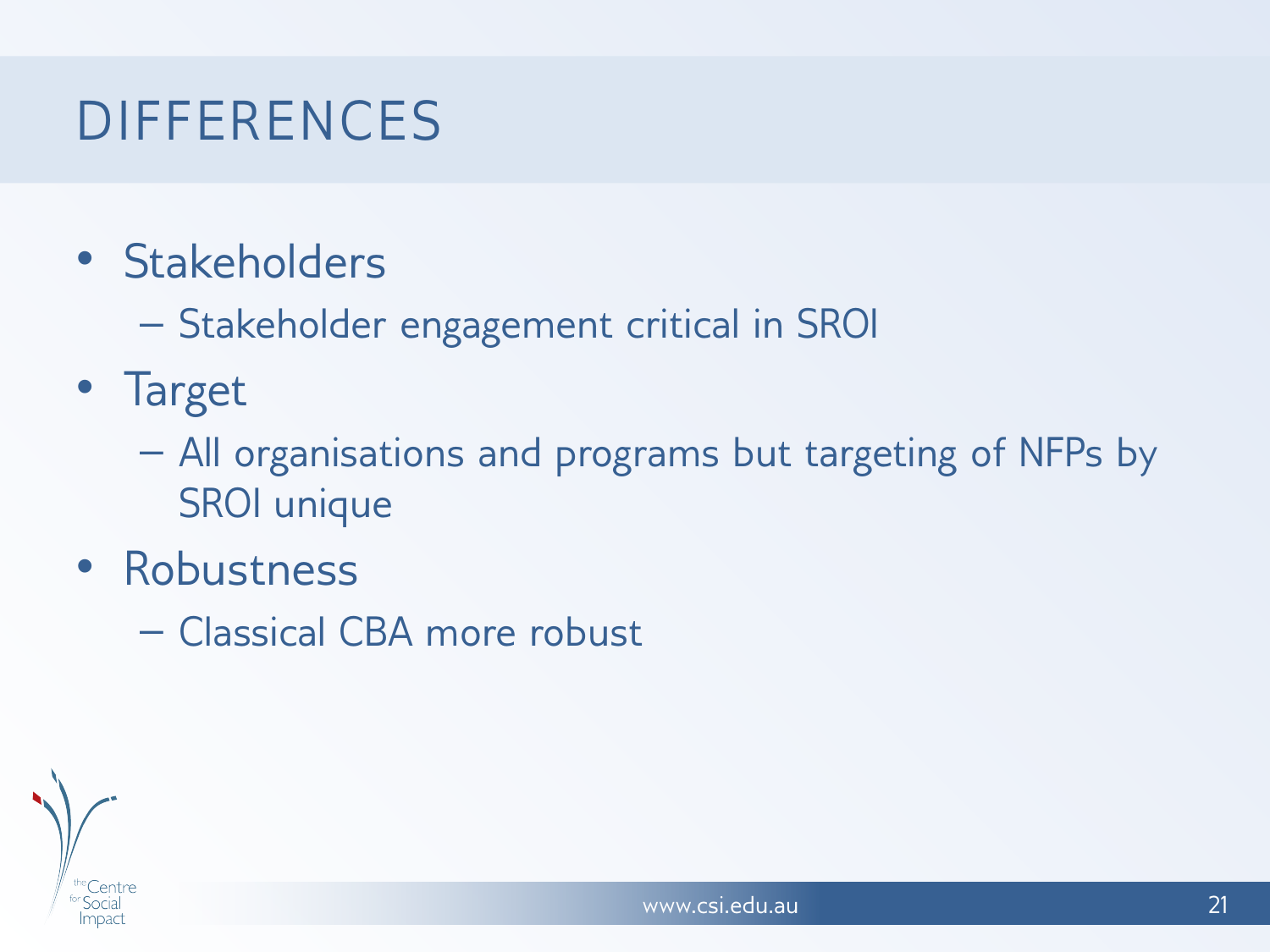

# Differences
Stakeholders
Stakeholder engagement critical in SROI
Target
All organisations and programs but targeting of NFPs by SROI unique
Robustness
Classical CBA more robust